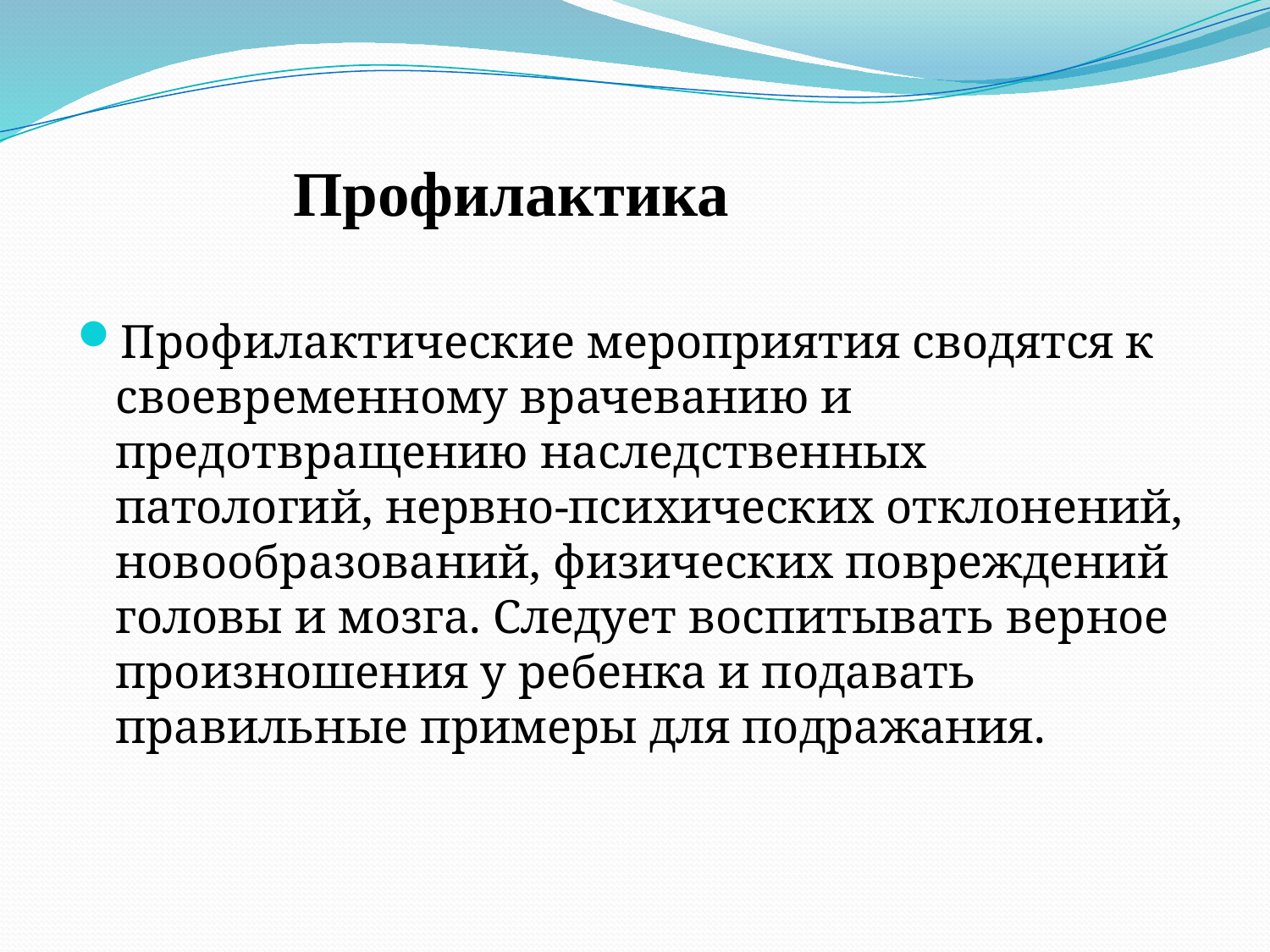

# Профилактика
Профилактические мероприятия сводятся к своевременному врачеванию и предотвращению наследственных патологий, нервно-психических отклонений, новообразований, физических повреждений головы и мозга. Следует воспитывать верное произношения у ребенка и подавать правильные примеры для подражания.